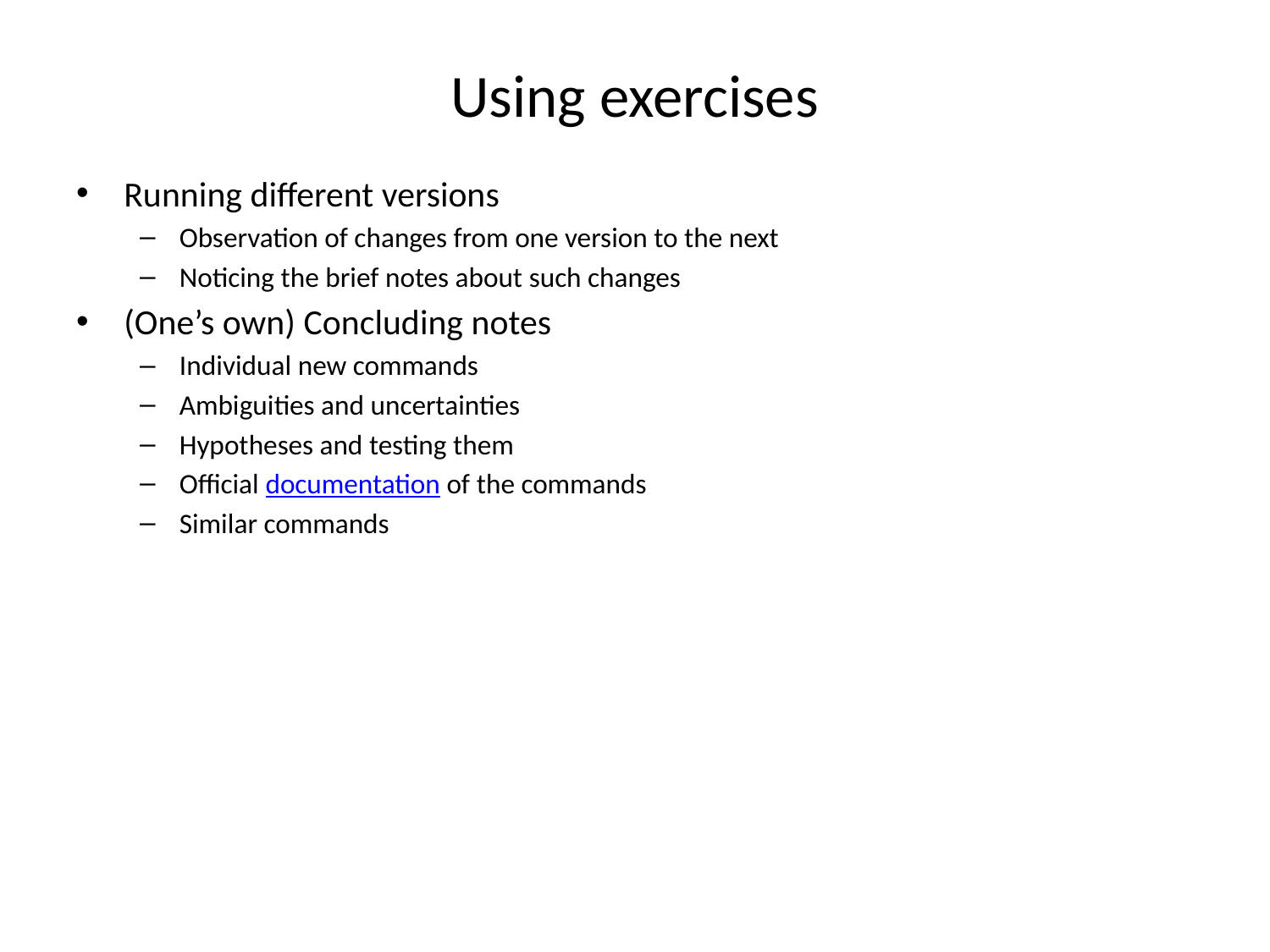

# Using exercises
Running different versions
Observation of changes from one version to the next
Noticing the brief notes about such changes
(One’s own) Concluding notes
Individual new commands
Ambiguities and uncertainties
Hypotheses and testing them
Official documentation of the commands
Similar commands